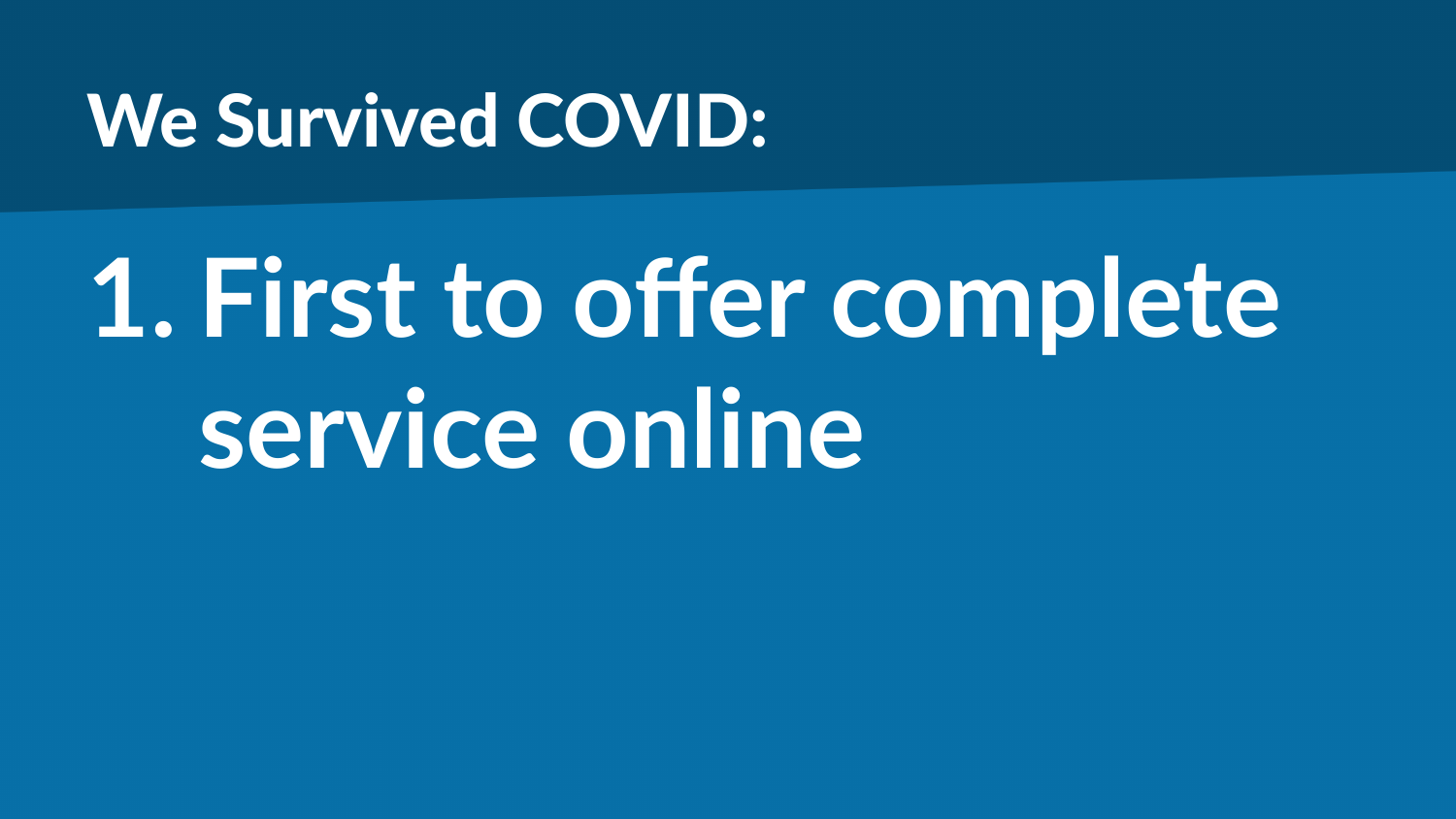

# We Survived COVID:
First to offer complete service online